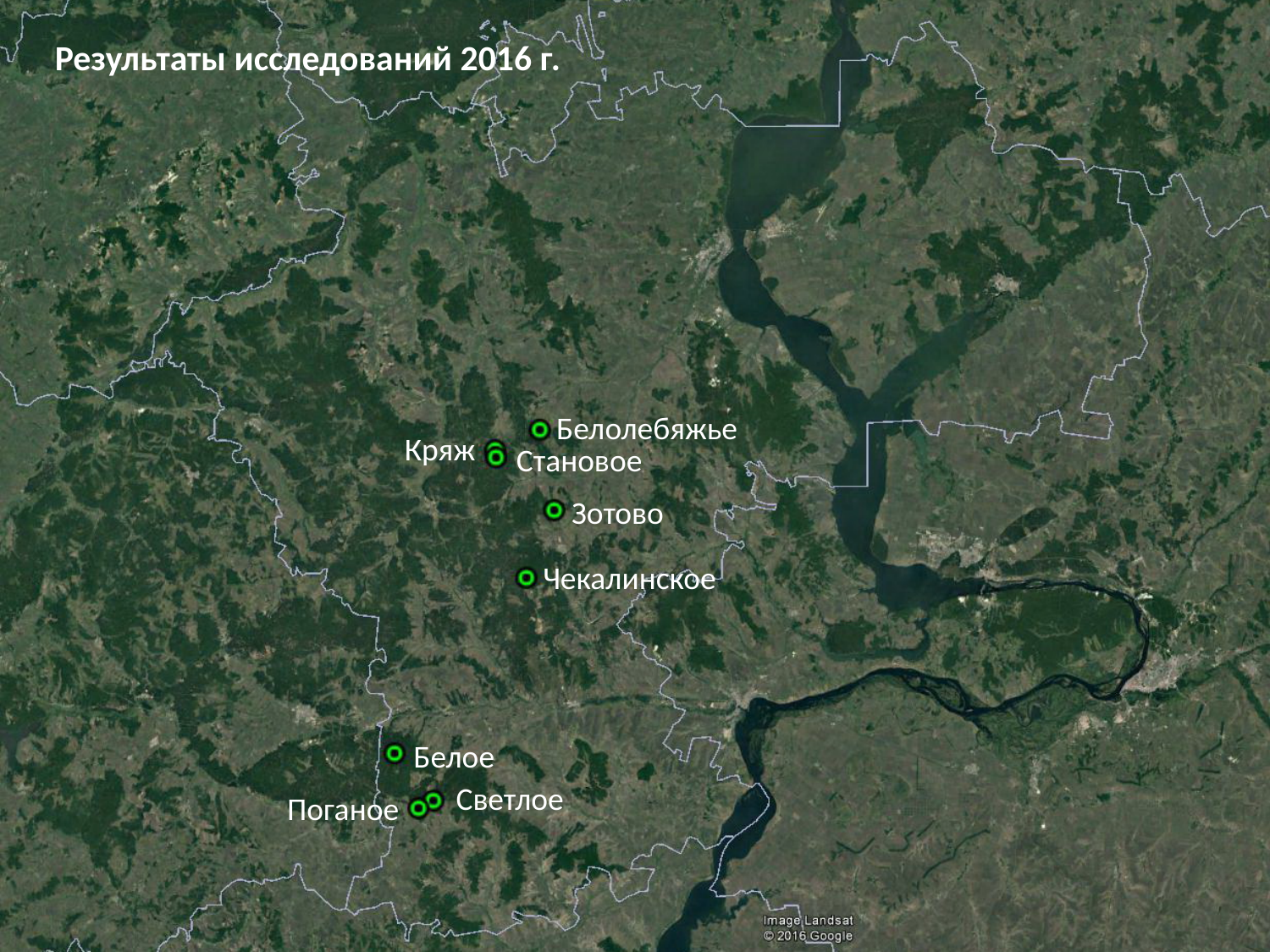

Результаты исследований 2016 г.
Белолебяжье
Кряж
Становое
Зотово
Чекалинское
Белое
Светлое
Поганое